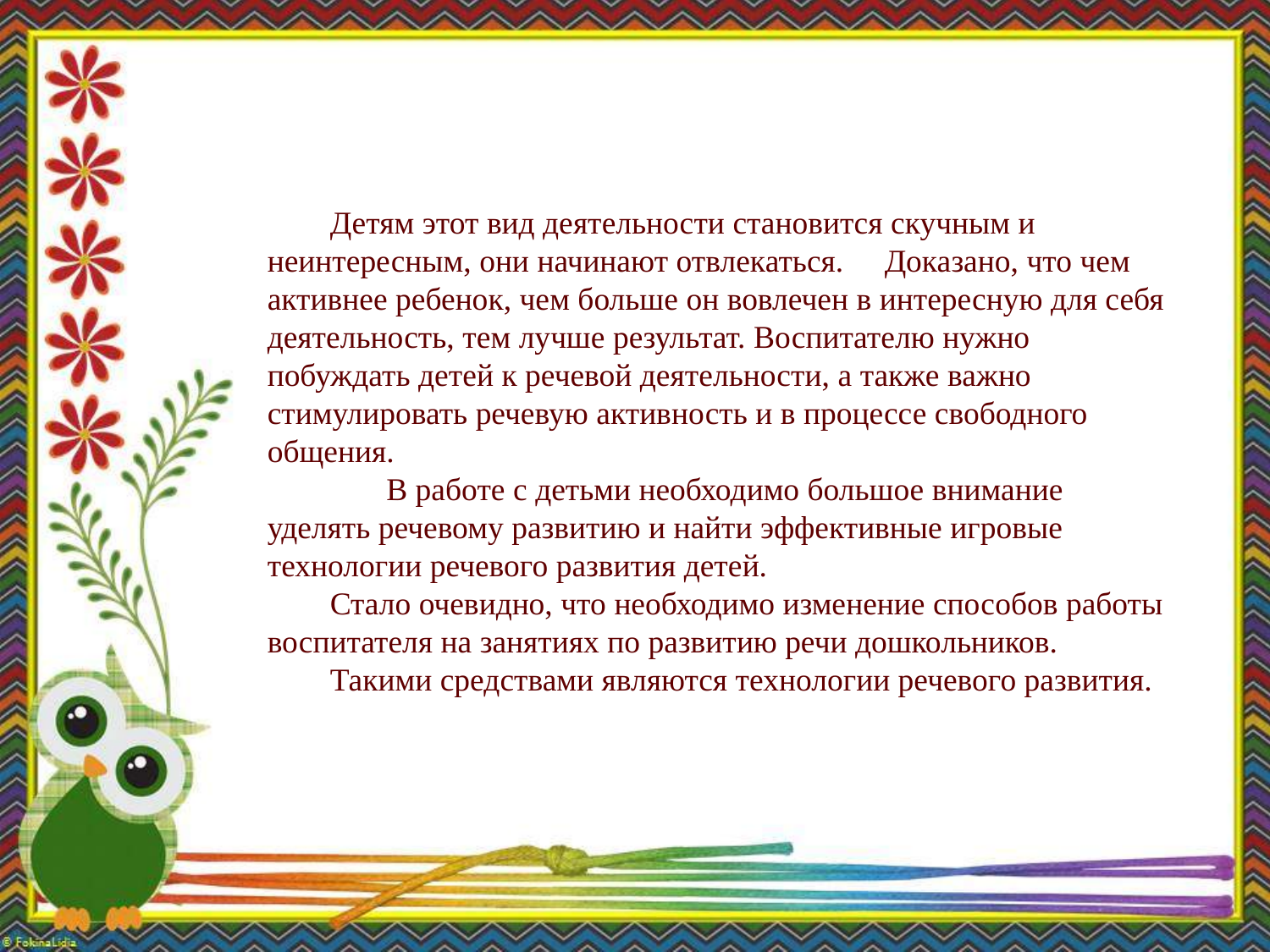

Детям этот вид деятельности становится скучным и неинтересным, они начинают отвлекаться.     Доказано, что чем активнее ребенок, чем больше он вовлечен в интересную для себя деятельность, тем лучше результат. Воспитателю нужно побуждать детей к речевой деятельности, а также важно стимулировать речевую активность и в процессе свободного общения.
       В работе с детьми необходимо большое внимание уделять речевому развитию и найти эффективные игровые технологии речевого развития детей.
Стало очевидно, что необходимо изменение способов работы воспитателя на занятиях по развитию речи дошкольников.
Такими средствами являются технологии речевого развития.